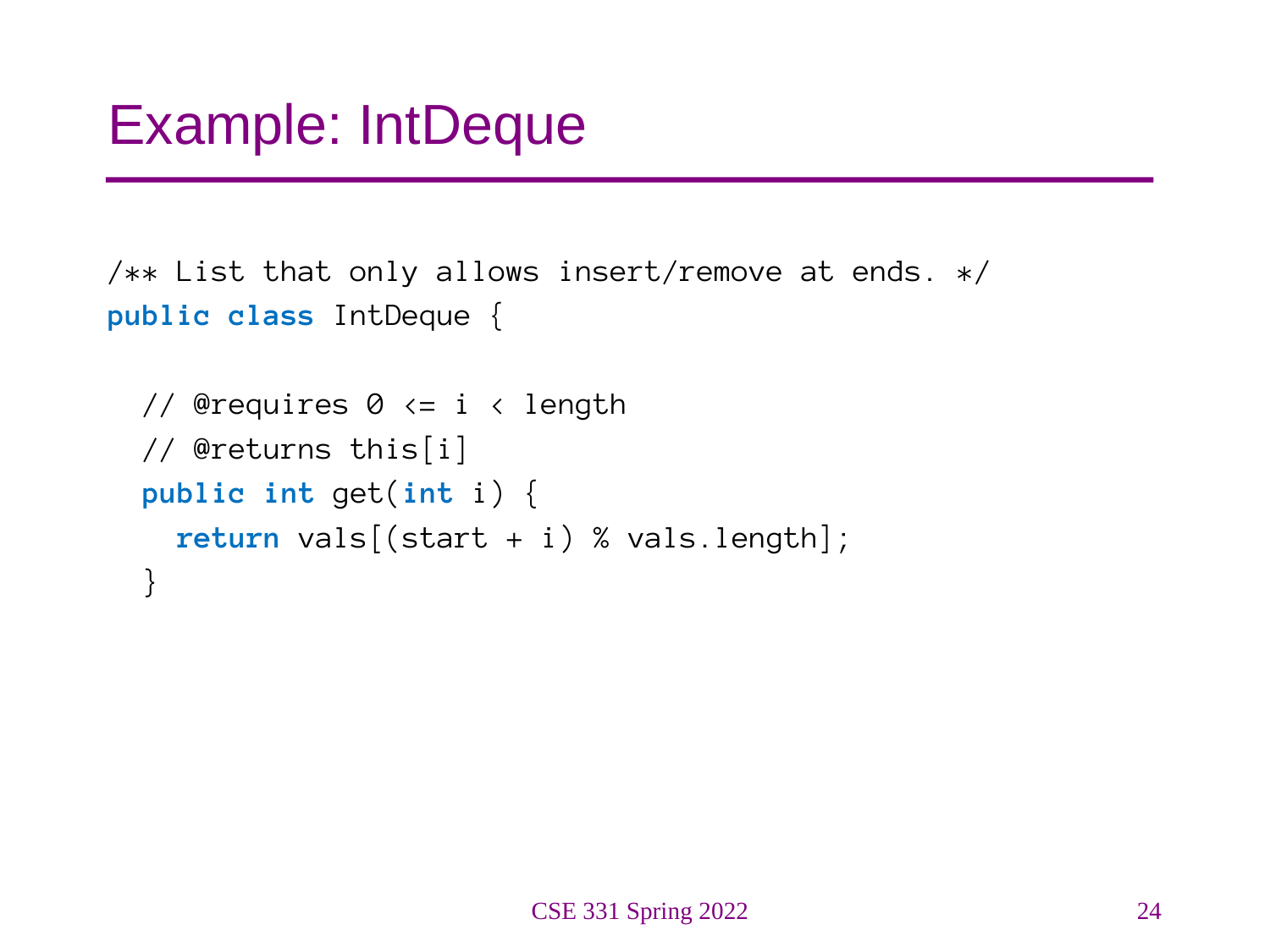

# Example: IntDeque
/** List that only allows insert/remove at ends. */
public class IntDeque {

  // @requires 0 <= i < length
  // @returns this[i]
  public int get(int i) {
    return vals[(start + i) % vals.length];
  }
CSE 331 Spring 2022

24